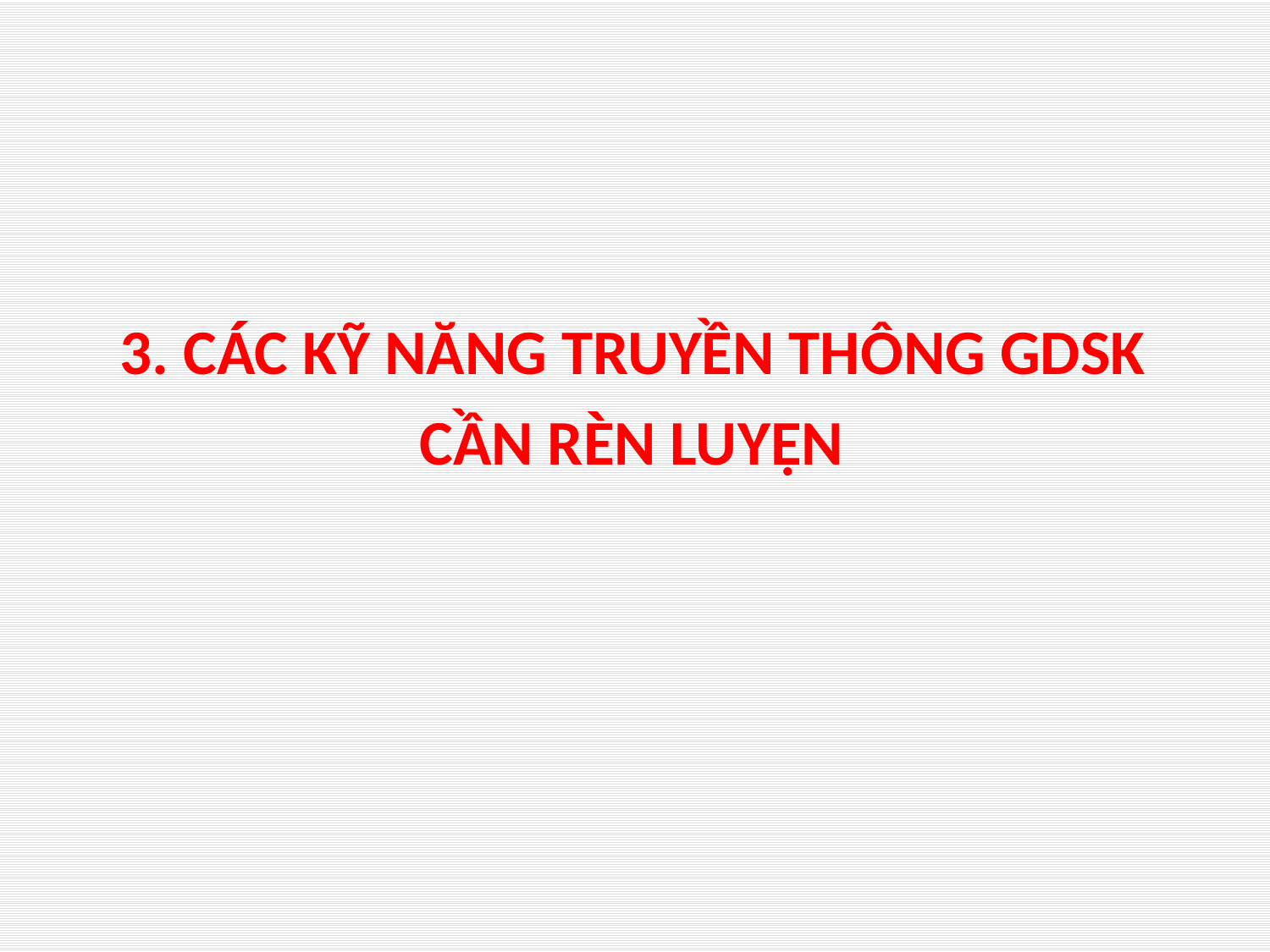

# 3. CÁC KỸ NĂNG TRUYỀN THÔNG GDSK CẦN RÈN LUYỆN